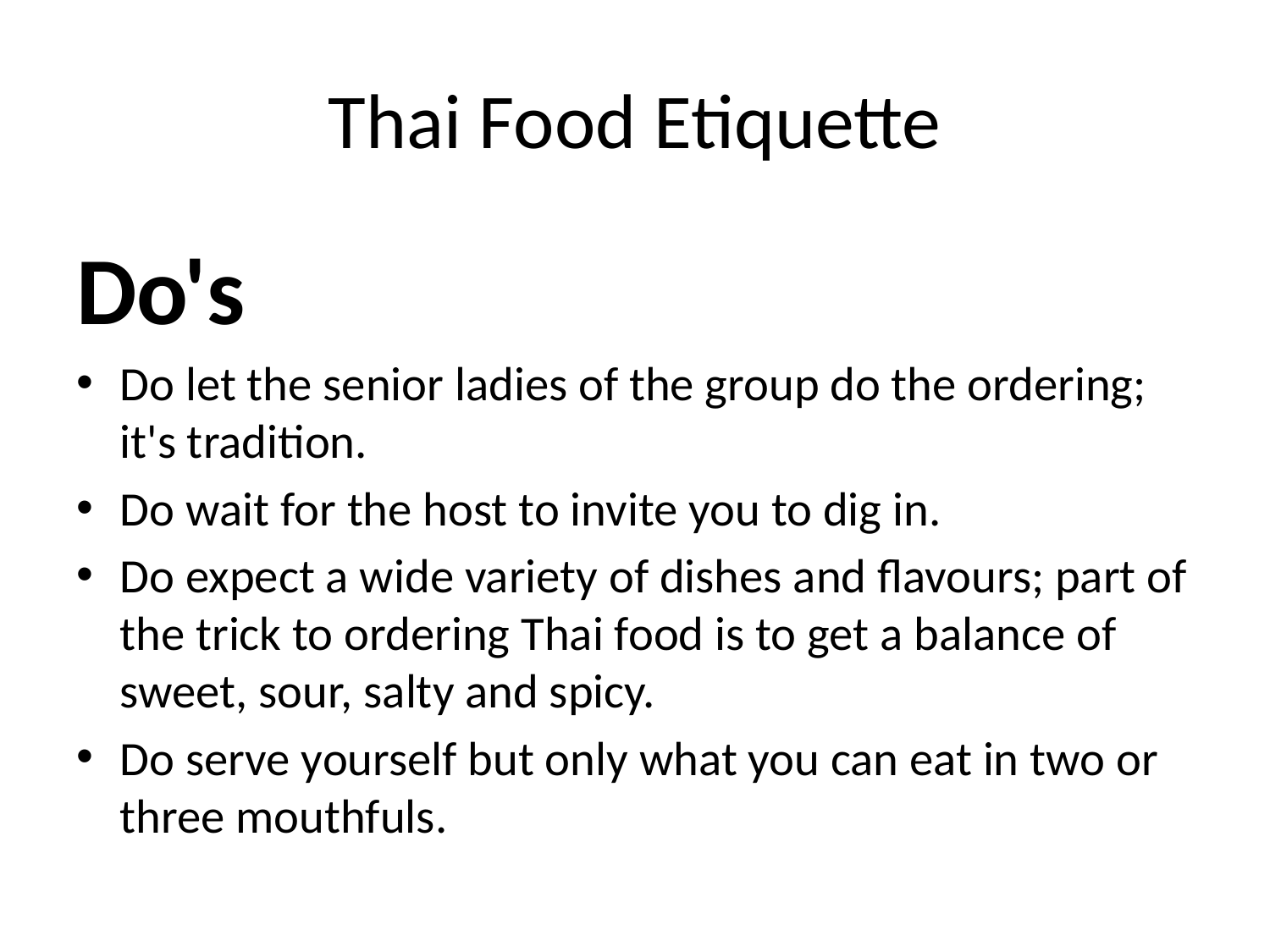

# Thai Food Etiquette
Do's
Do let the senior ladies of the group do the ordering; it's tradition.
Do wait for the host to invite you to dig in.
Do expect a wide variety of dishes and flavours; part of the trick to ordering Thai food is to get a balance of sweet, sour, salty and spicy.
Do serve yourself but only what you can eat in two or three mouthfuls.